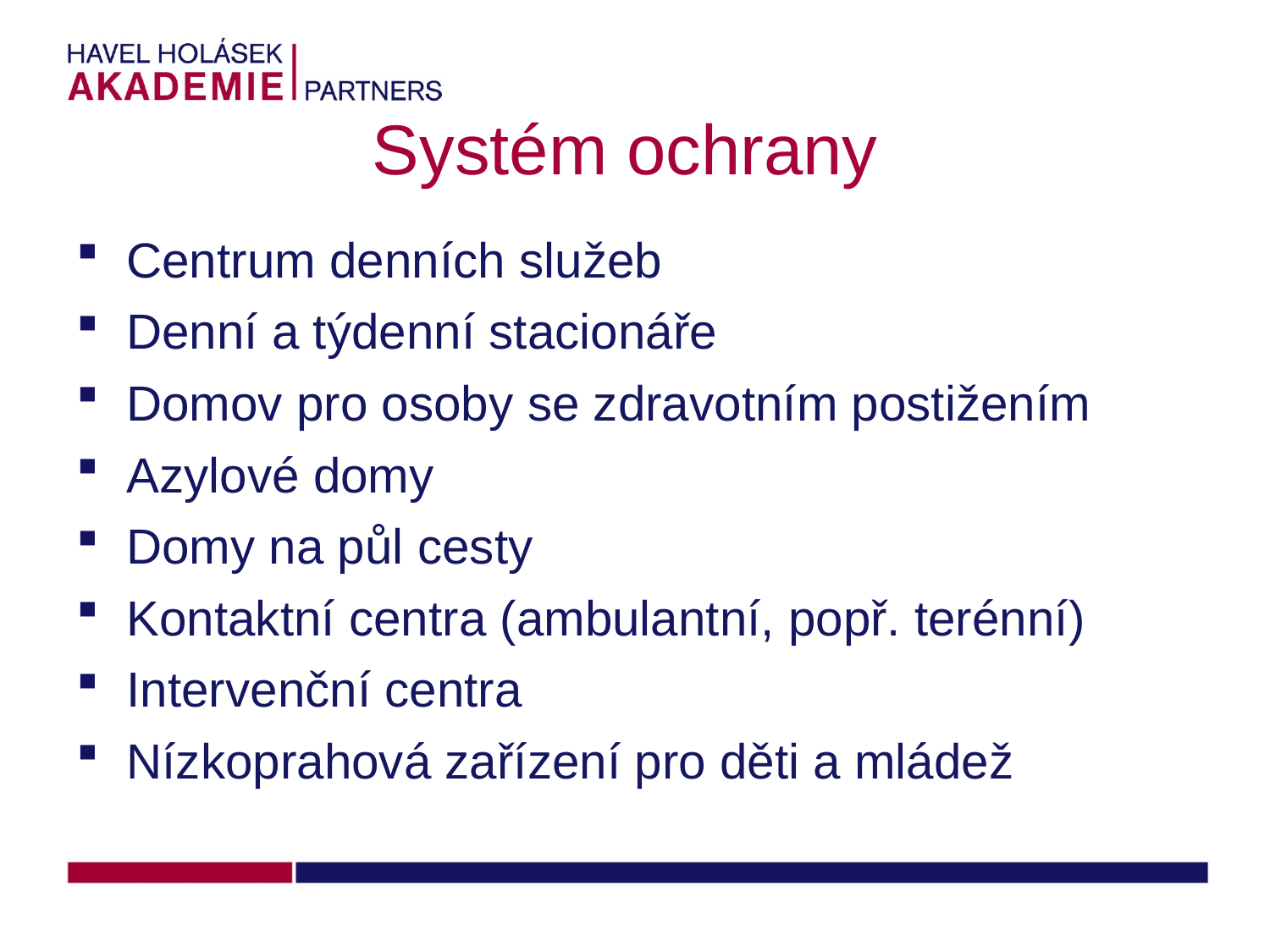

# Systém ochrany
Centrum denních služeb
Denní a týdenní stacionáře
Domov pro osoby se zdravotním postižením
Azylové domy
Domy na půl cesty
Kontaktní centra (ambulantní, popř. terénní)
Intervenční centra
Nízkoprahová zařízení pro děti a mládež